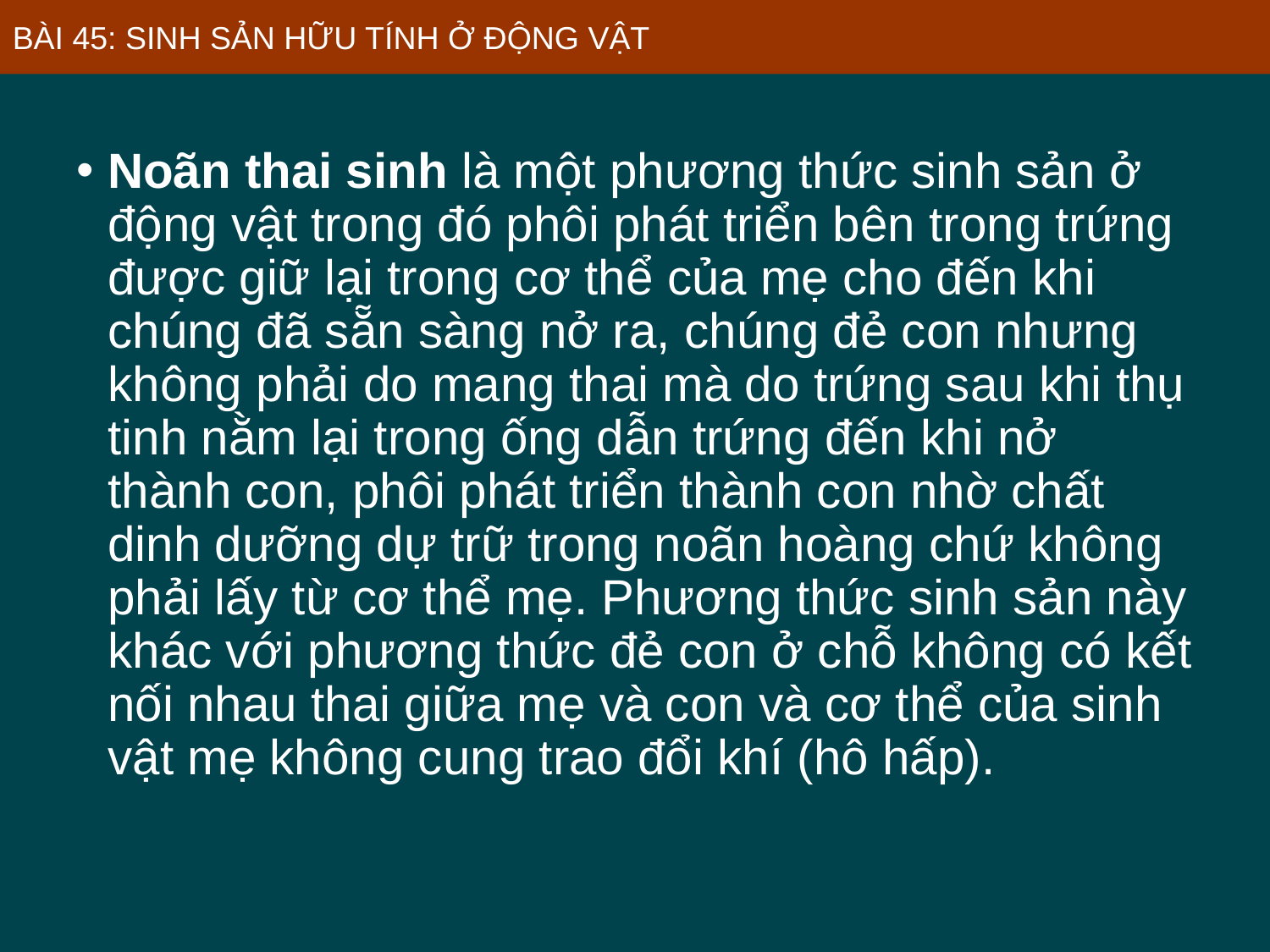

BÀI 45: SINH SẢN HỮU TÍNH Ở ĐỘNG VẬT
# Noãn thai sinh là một phương thức sinh sản ở động vật trong đó phôi phát triển bên trong trứng được giữ lại trong cơ thể của mẹ cho đến khi chúng đã sẵn sàng nở ra, chúng đẻ con nhưng không phải do mang thai mà do trứng sau khi thụ tinh nằm lại trong ống dẫn trứng đến khi nở thành con, phôi phát triển thành con nhờ chất dinh dưỡng dự trữ trong noãn hoàng chứ không phải lấy từ cơ thể mẹ. Phương thức sinh sản này khác với phương thức đẻ con ở chỗ không có kết nối nhau thai giữa mẹ và con và cơ thể của sinh vật mẹ không cung trao đổi khí (hô hấp).